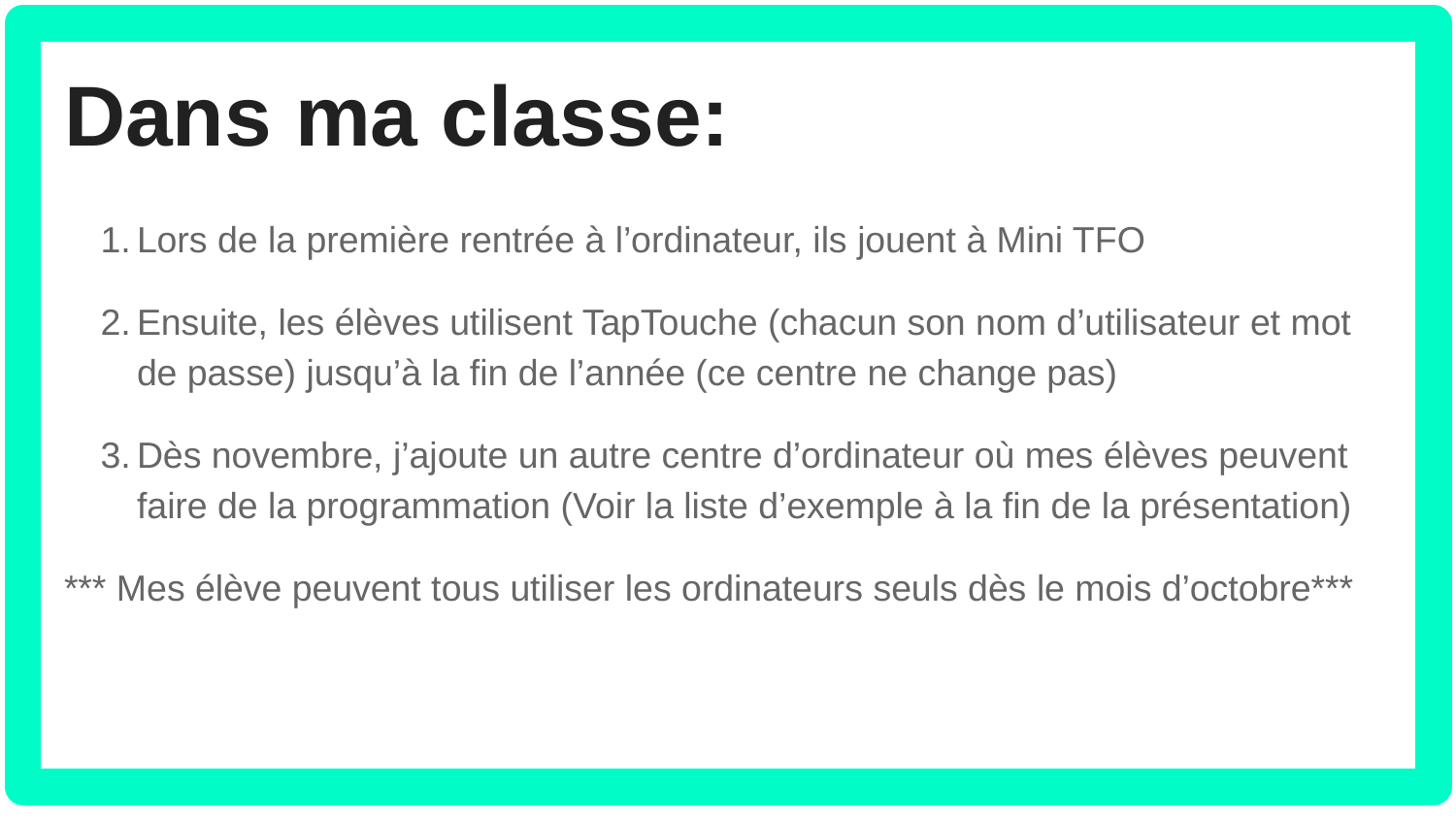

# Dans ma classe:
Lors de la première rentrée à l’ordinateur, ils jouent à Mini TFO
Ensuite, les élèves utilisent TapTouche (chacun son nom d’utilisateur et mot de passe) jusqu’à la fin de l’année (ce centre ne change pas)
Dès novembre, j’ajoute un autre centre d’ordinateur où mes élèves peuvent faire de la programmation (Voir la liste d’exemple à la fin de la présentation)
*** Mes élève peuvent tous utiliser les ordinateurs seuls dès le mois d’octobre***